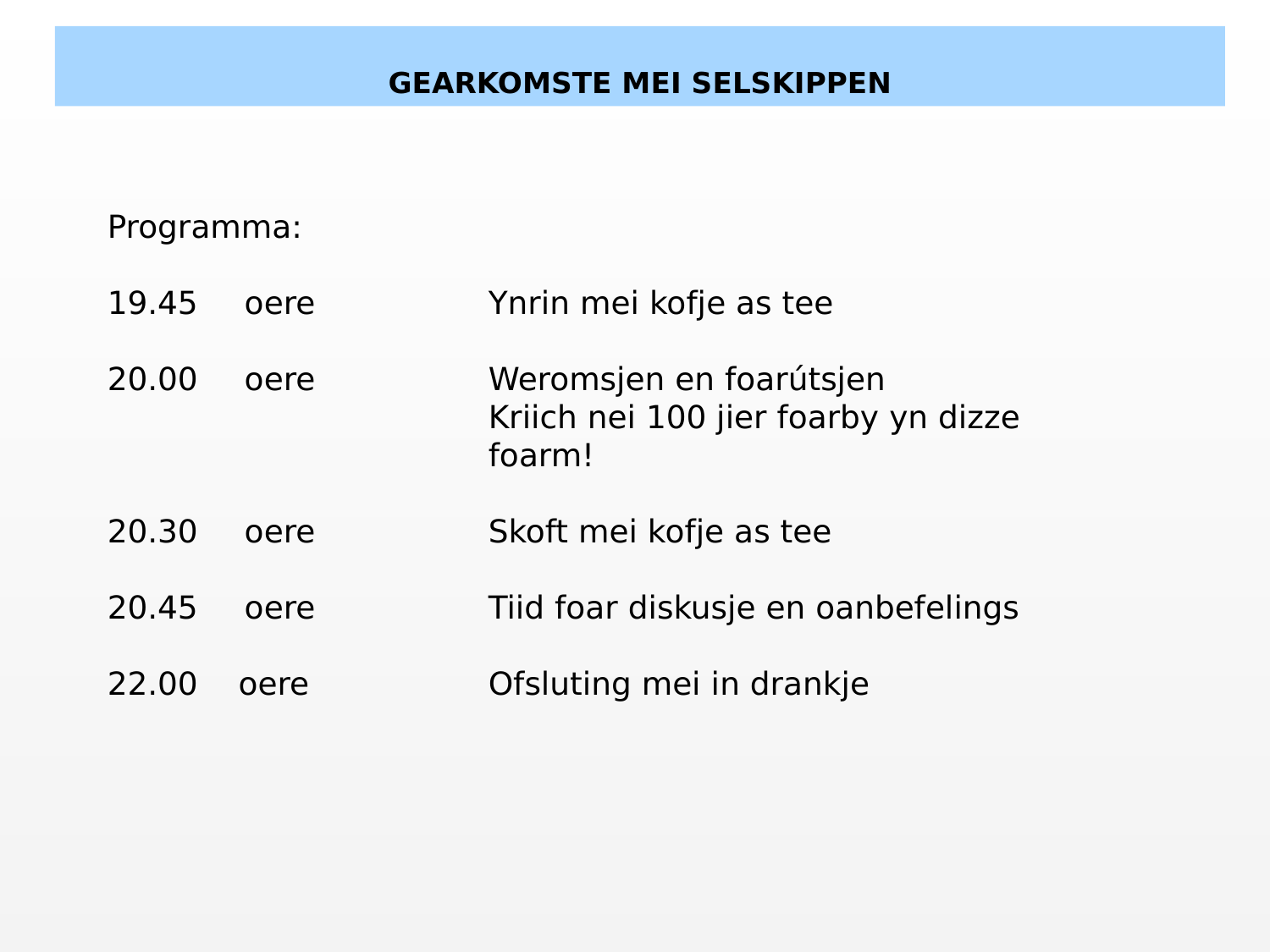

# Gearkomste mei selskippen

Programma:

19.45	 oere		Ynrin mei kofje as tee
20.00 	 oere		Weromsjen en foarútsjen
			Kriich nei 100 jier foarby yn dizze 			foarm!
20.30	 oere		Skoft mei kofje as tee
20.45	 oere		Tiid foar diskusje en oanbefelings
22.00    oere             	Ofsluting mei in drankje